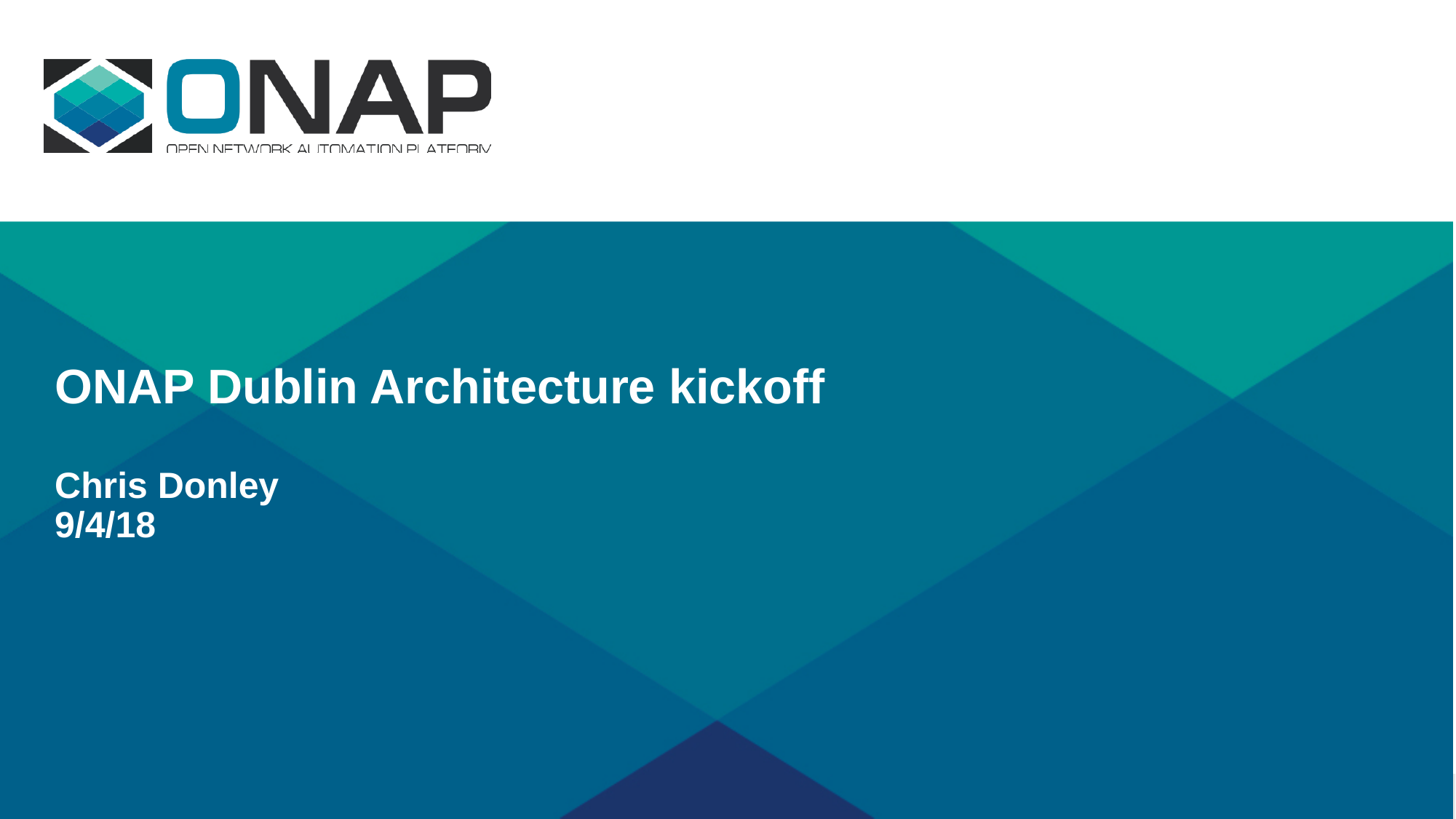

# ONAP Dublin Architecture kickoff Chris Donley 9/4/18